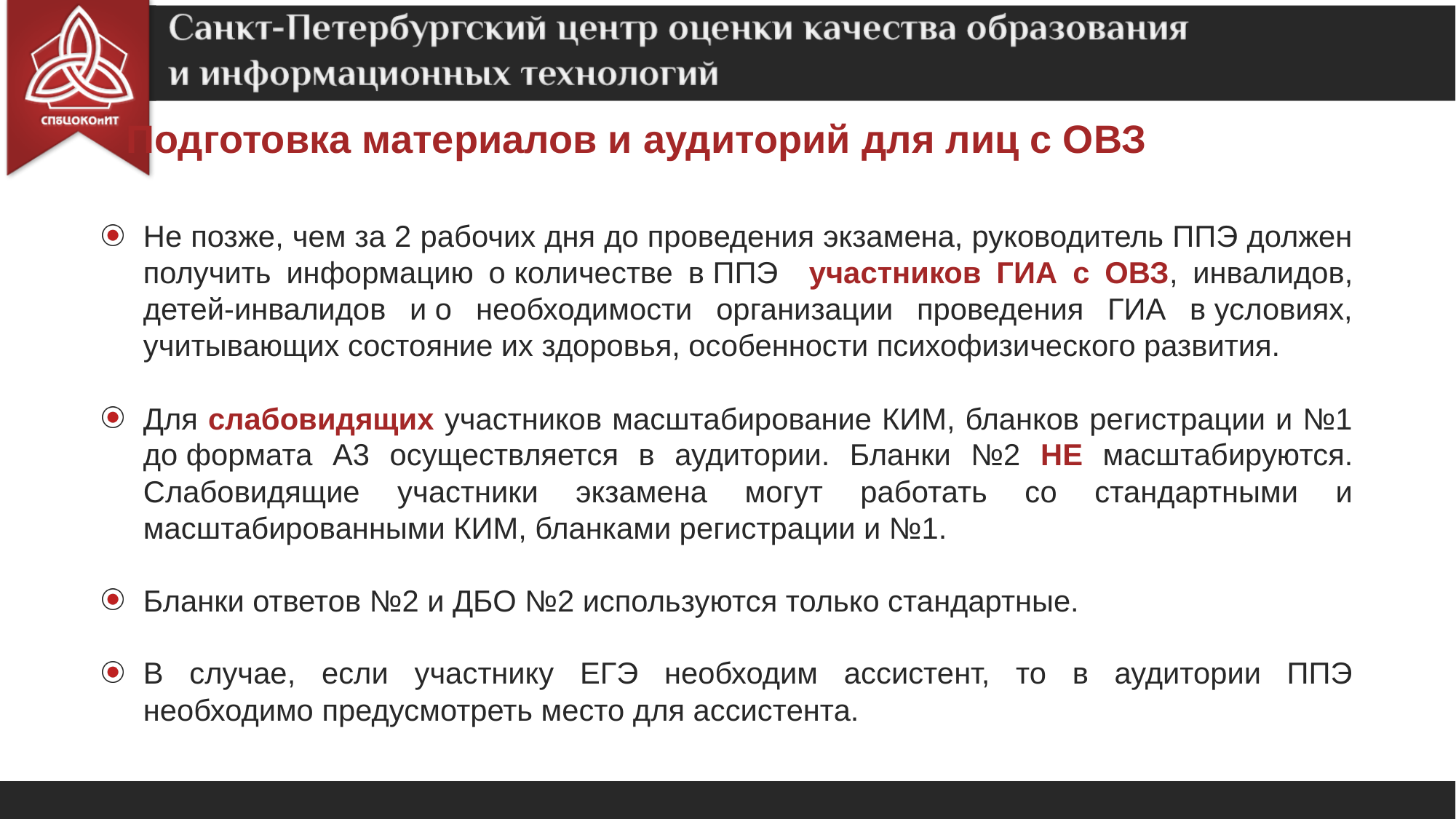

Подготовка материалов и аудиторий для лиц с ОВЗ
Не позже, чем за 2 рабочих дня до проведения экзамена, руководитель ППЭ должен получить информацию о количестве в ППЭ  участников ГИА с ОВЗ, инвалидов, детей-инвалидов и о необходимости организации проведения ГИА в условиях, учитывающих состояние их здоровья, особенности психофизического развития.

Для слабовидящих участников масштабирование КИМ, бланков регистрации и №1 до формата А3 осуществляется в аудитории. Бланки №2 НЕ масштабируются. Слабовидящие участники экзамена могут работать со стандартными и масштабированными КИМ, бланками регистрации и №1.

Бланки ответов №2 и ДБО №2 используются только стандартные.

В случае, если участнику ЕГЭ необходим ассистент, то в аудитории ППЭ необходимо предусмотреть место для ассистента.